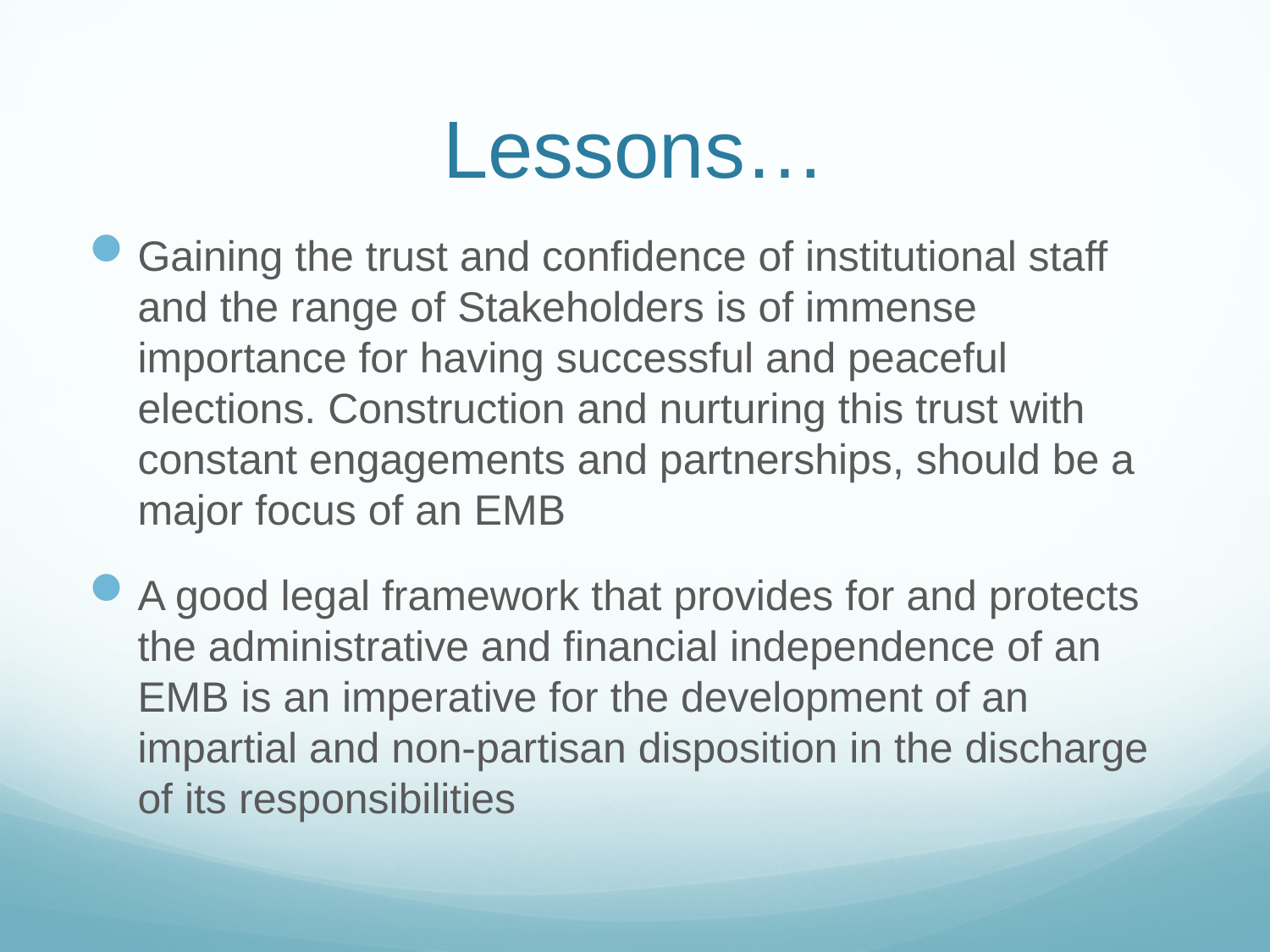

# Lessons…
Gaining the trust and confidence of institutional staff and the range of Stakeholders is of immense importance for having successful and peaceful elections. Construction and nurturing this trust with constant engagements and partnerships, should be a major focus of an EMB
A good legal framework that provides for and protects the administrative and financial independence of an EMB is an imperative for the development of an impartial and non-partisan disposition in the discharge of its responsibilities